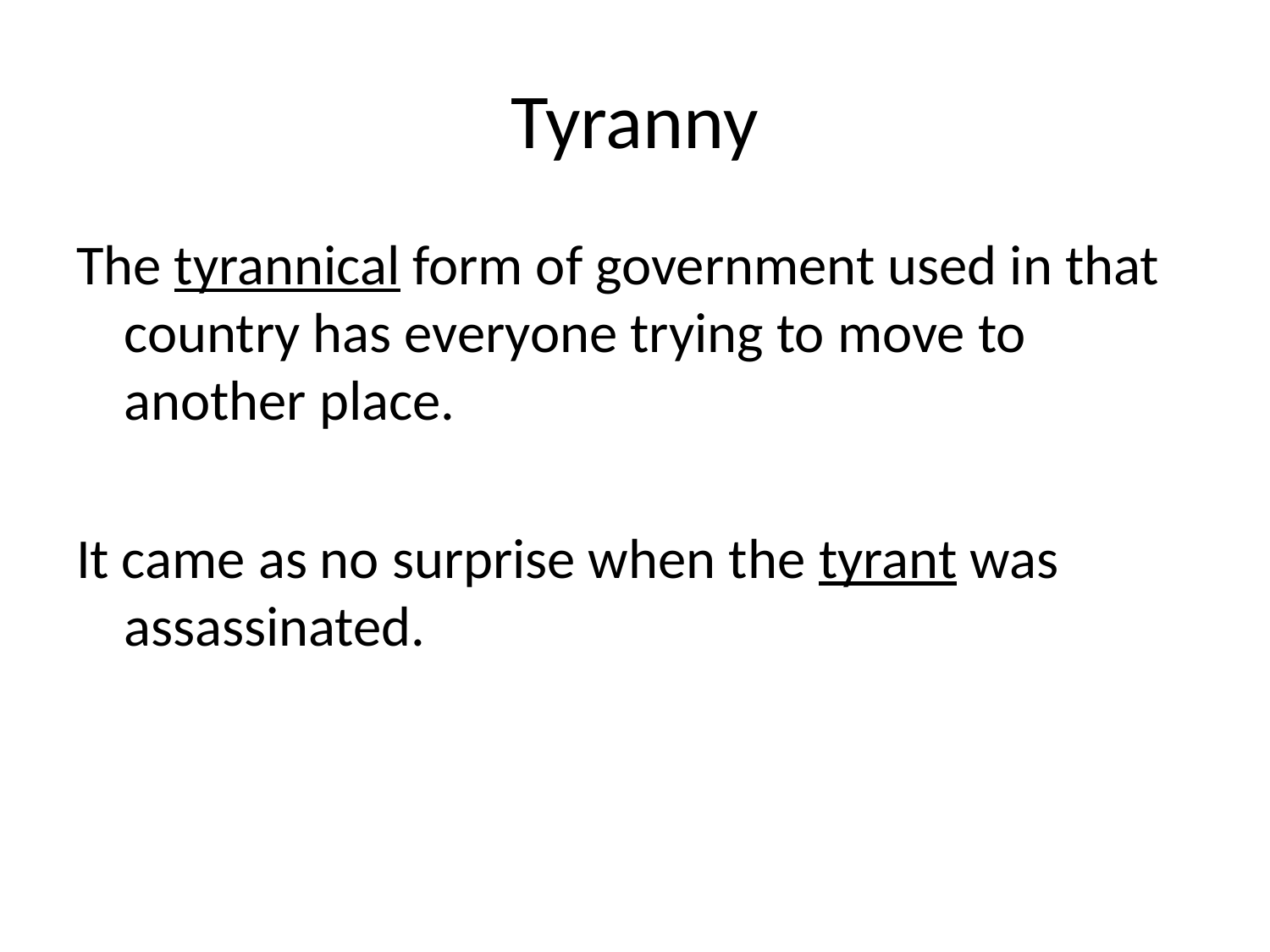

# Tyranny
The tyrannical form of government used in that country has everyone trying to move to another place.

It came as no surprise when the tyrant was assassinated.